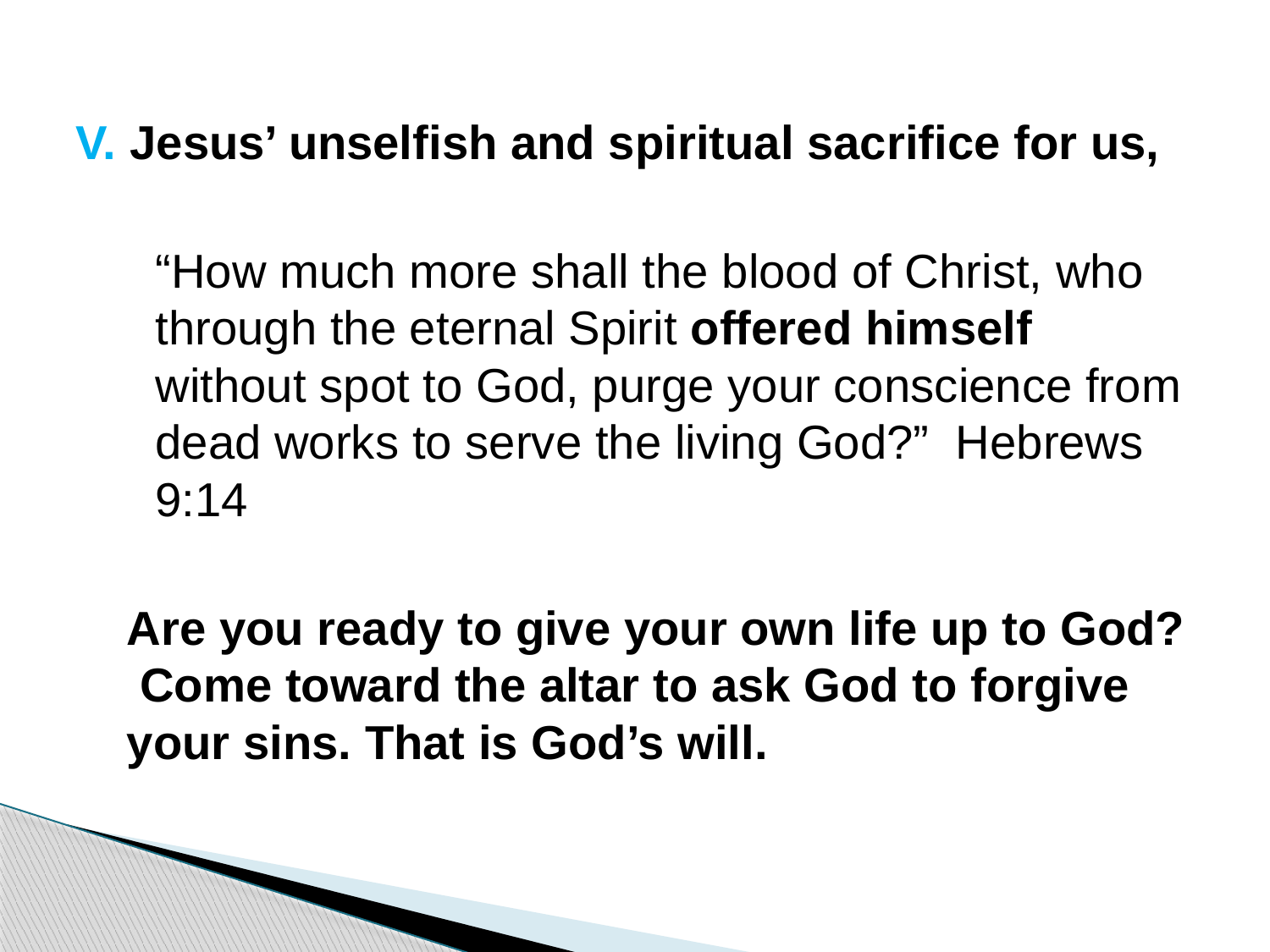

V. Jesus’ unselfish and spiritual sacrifice for us,

	“How much more shall the blood of Christ, who through the eternal Spirit offered himself  without spot to God, purge your conscience from dead works to serve the living God?”  Hebrews 9:14

	Are you ready to give your own life up to God?  Come toward the altar to ask God to forgive your sins. That is God’s will.